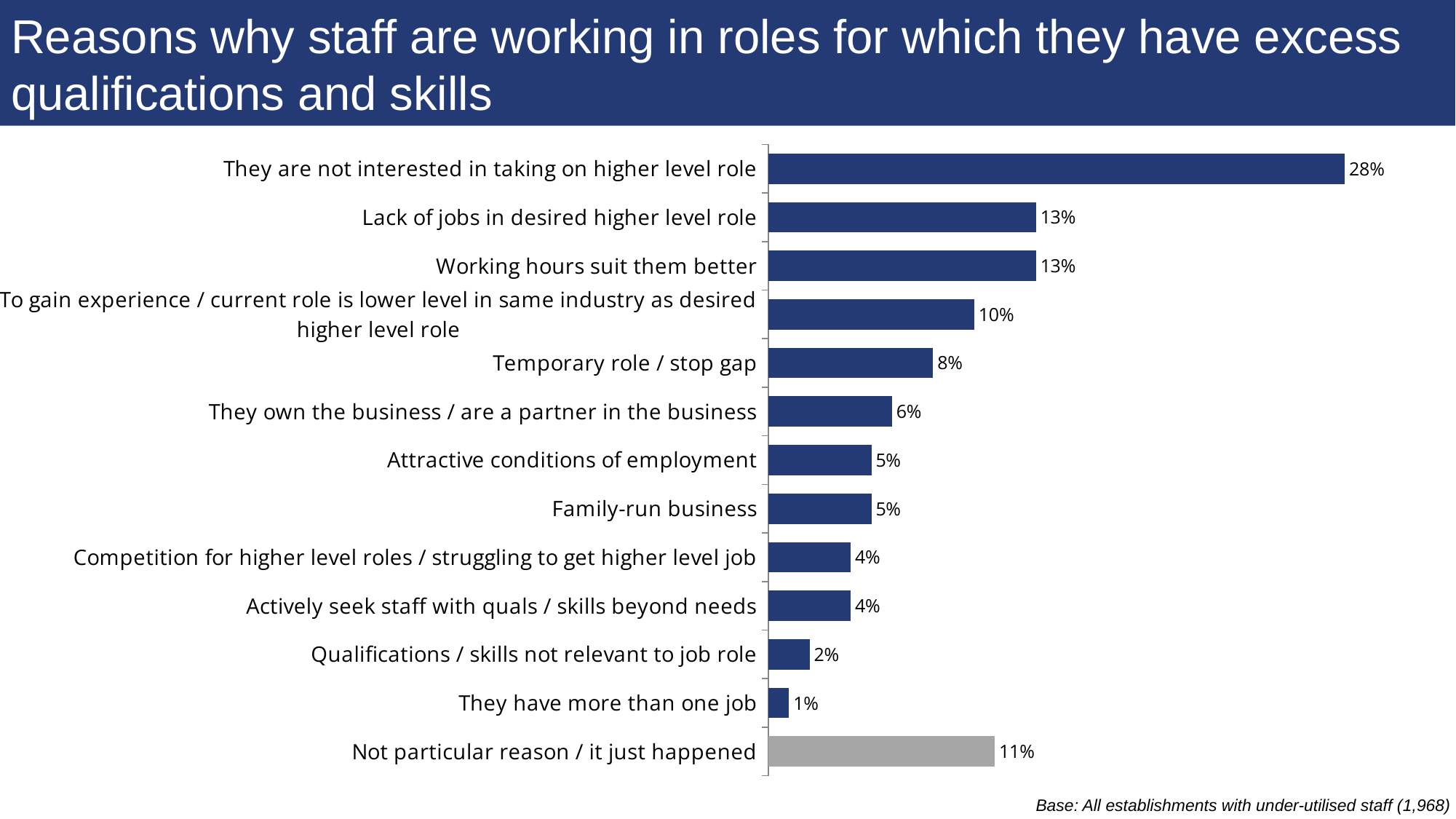

# Reasons why staff are working in roles for which they have excess qualifications and skills

### Chart

| Category | Series 1 |
|---|---|
| Not particular reason / it just happened | 0.11 |
| They have more than one job | 0.010000000000000002 |
| Qualifications / skills not relevant to job role | 0.020000000000000004 |
| Actively seek staff with quals / skills beyond needs | 0.04000000000000001 |
| Competition for higher level roles / struggling to get higher level job | 0.04000000000000001 |
| Family-run business | 0.05 |
| Attractive conditions of employment | 0.05 |
| They own the business / are a partner in the business | 0.060000000000000005 |
| Temporary role / stop gap | 0.08000000000000002 |
| To gain experience / current role is lower level in same industry as desired higher level role | 0.1 |
| Working hours suit them better | 0.13 |
| Lack of jobs in desired higher level role | 0.13 |
| They are not interested in taking on higher level role | 0.2800000000000001 |
Base: All establishments with under-utilised staff (1,968)